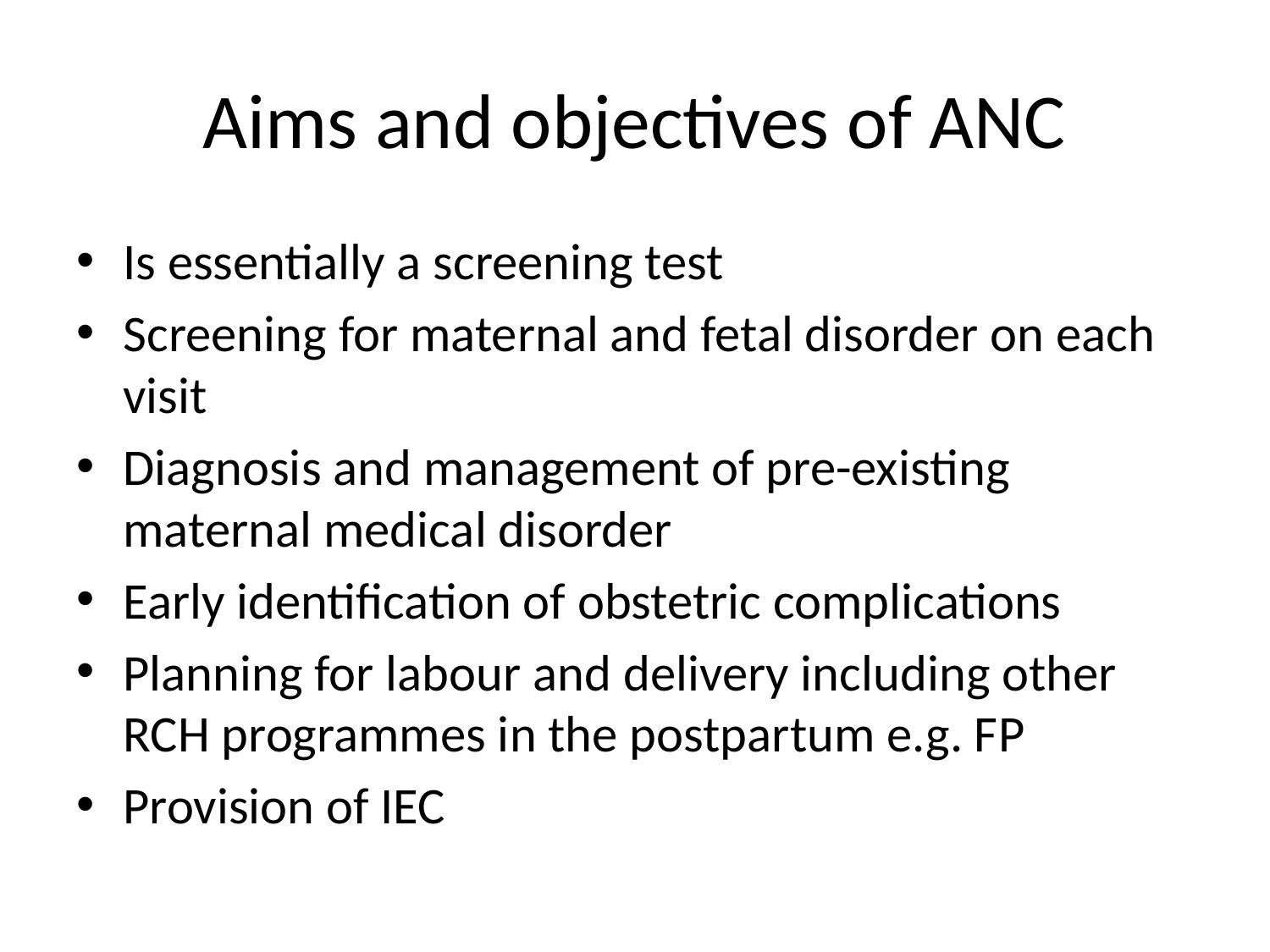

# Aims and objectives of ANC
Is essentially a screening test
Screening for maternal and fetal disorder on each visit
Diagnosis and management of pre-existing maternal medical disorder
Early identification of obstetric complications
Planning for labour and delivery including other RCH programmes in the postpartum e.g. FP
Provision of IEC